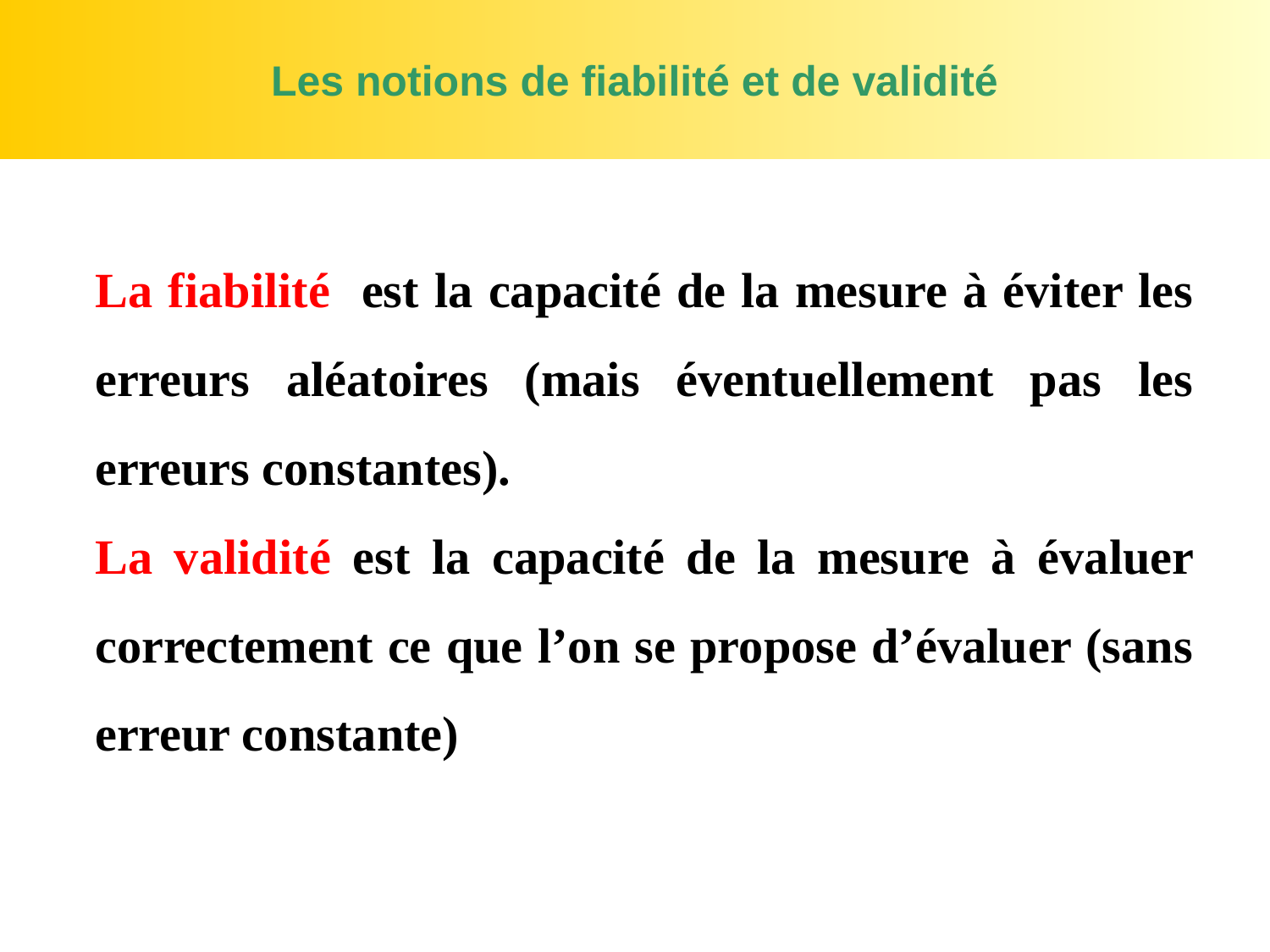

# Les notions de fiabilité et de validité
	La fiabilité  est la capacité de la mesure à éviter les erreurs aléatoires (mais éventuellement pas les erreurs constantes).
	La validité est la capacité de la mesure à évaluer correctement ce que l’on se propose d’évaluer (sans erreur constante)